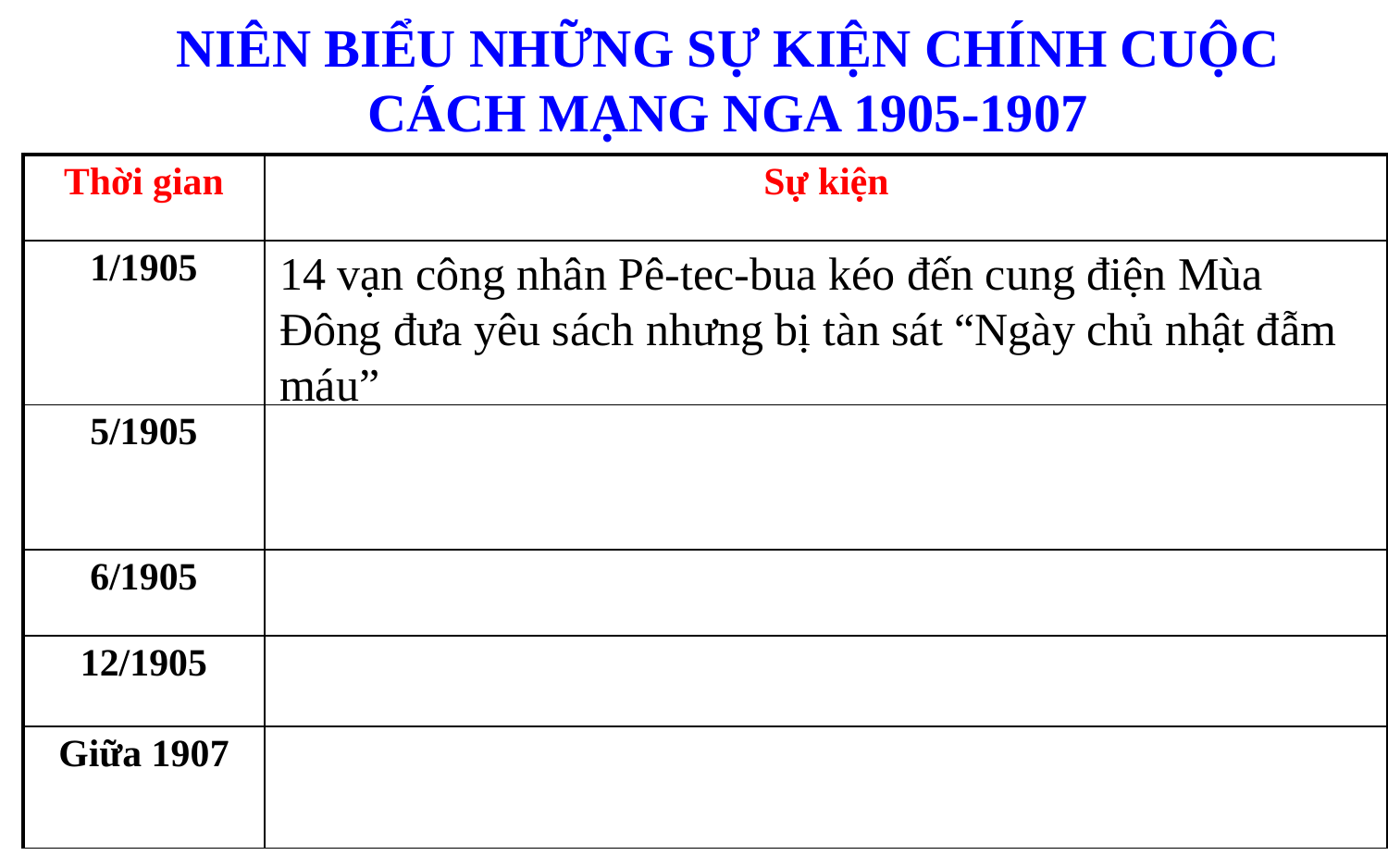

NIÊN BIỂU NHỮNG SỰ KIỆN CHÍNH CUỘC CÁCH MẠNG NGA 1905-1907
| Thời gian | Sự kiện |
| --- | --- |
| 1/1905 |  |
| 5/1905 |  |
| 6/1905 |  |
| 12/1905 |  |
| Giữa 1907 |  |
14 vạn công nhân Pê-tec-bua kéo đến cung điện Mùa Đông đưa yêu sách nhưng bị tàn sát “Ngày chủ nhật đẫm máu”